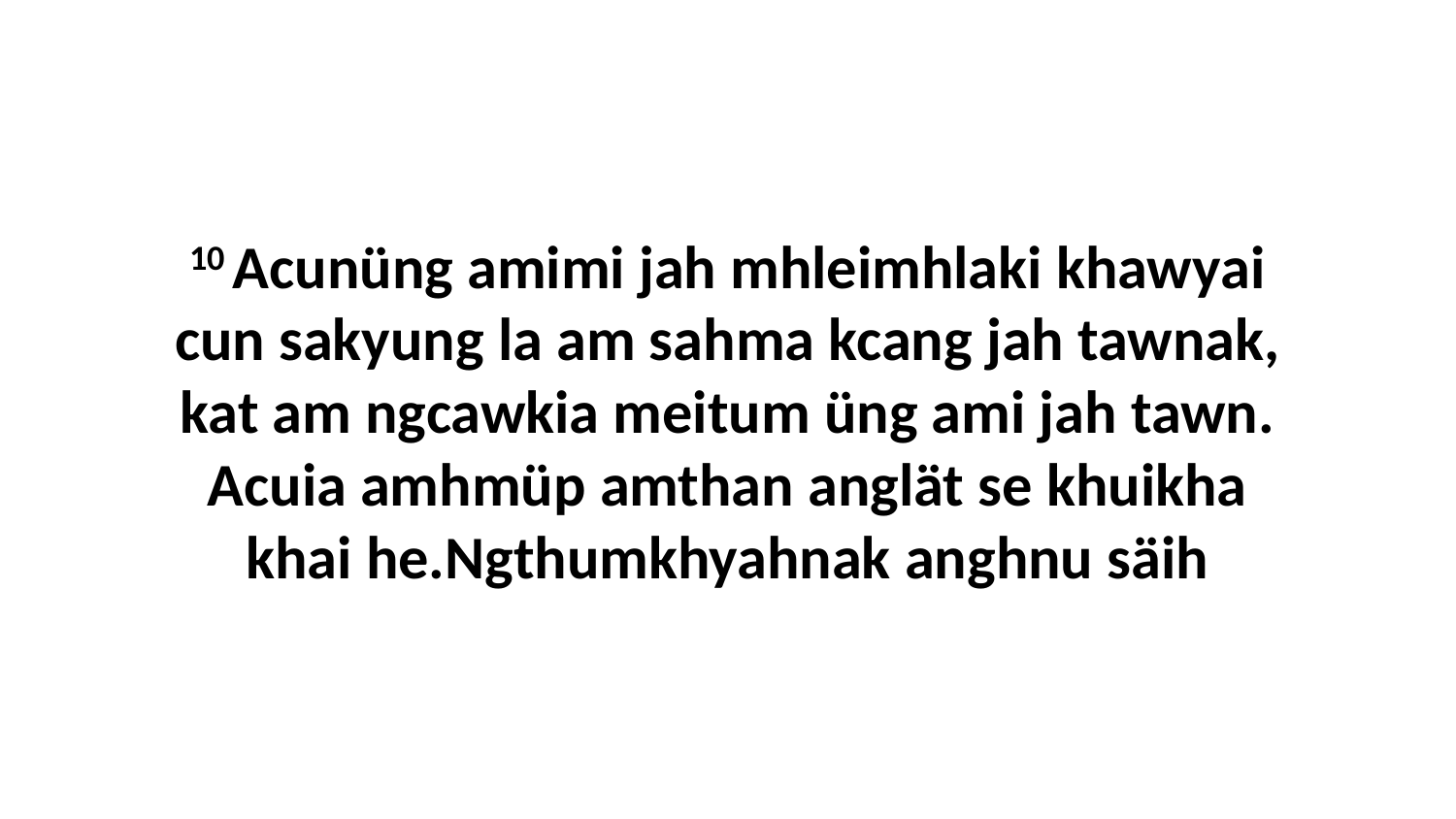

10 Acunüng amimi jah mhleimhlaki khawyai cun sakyung la am sahma kcang jah tawnak, kat am ngcawkia meitum üng ami jah tawn. Acuia amhmüp amthan anglät se khuikha khai he.Ngthumkhyahnak anghnu säih